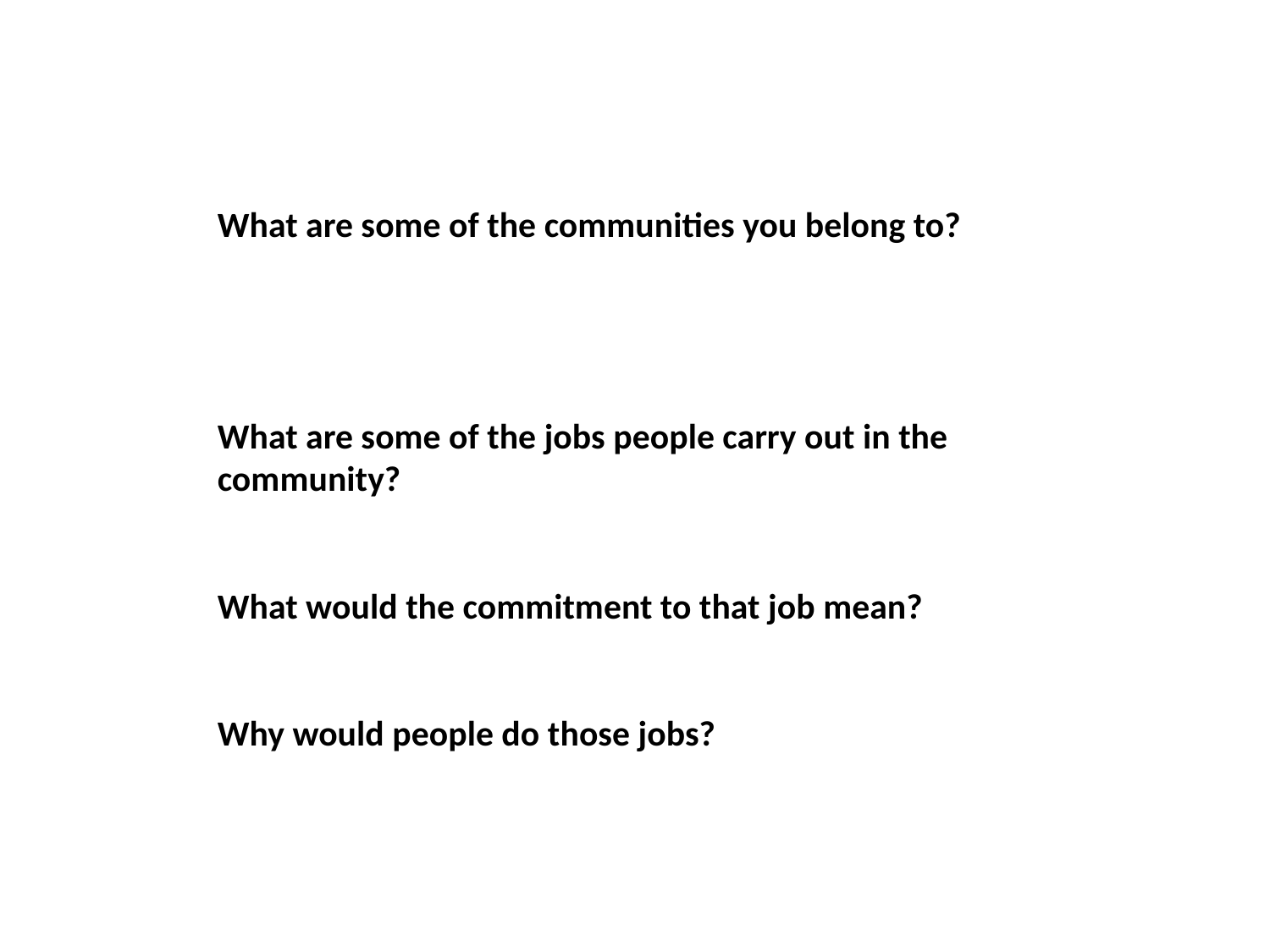

What are some of the communities you belong to?

What are some of the jobs people carry out in the
community?

What would the commitment to that job mean?

Why would people do those jobs?